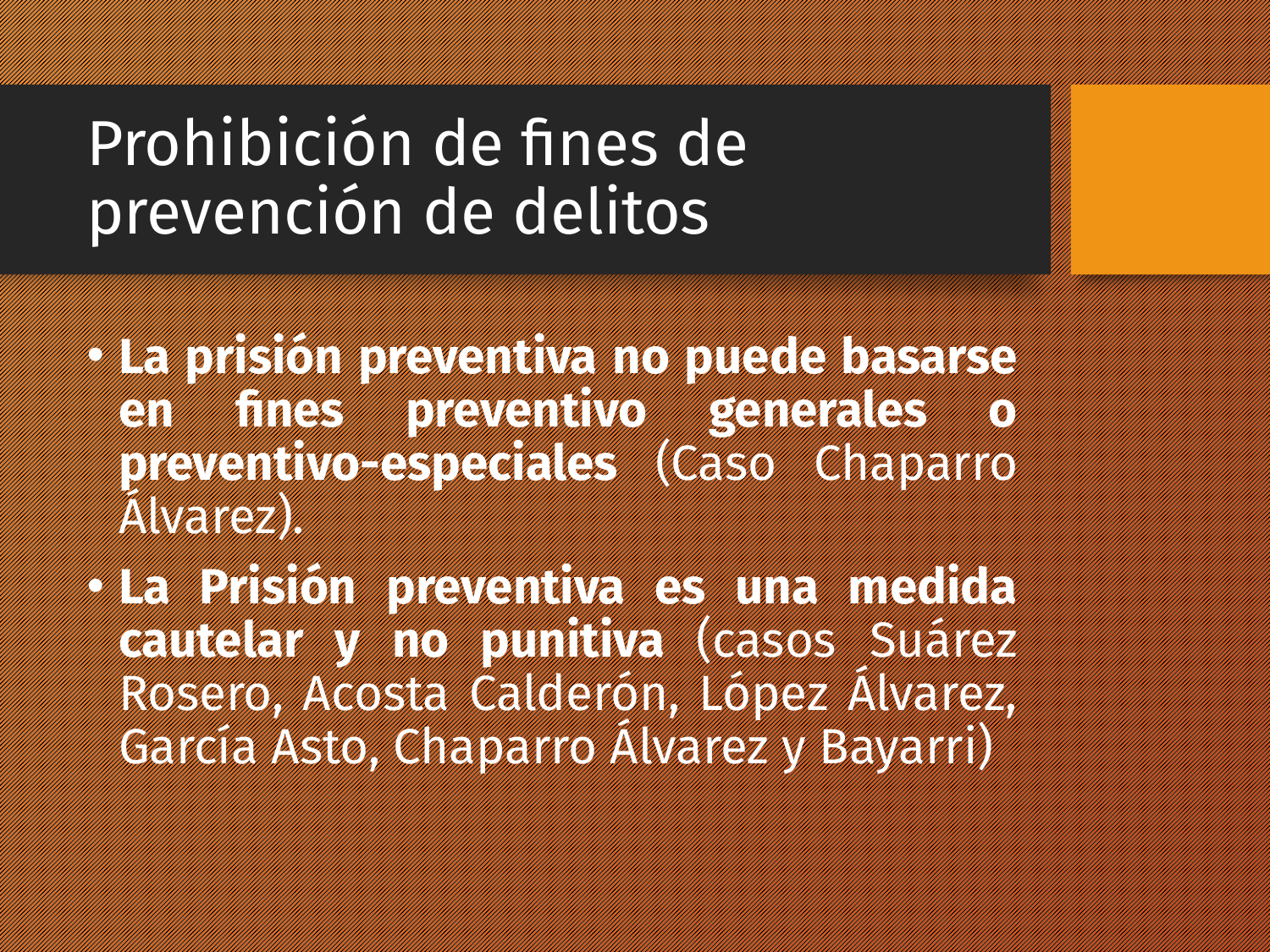

# Prohibición de fines de prevención de delitos
La prisión preventiva no puede basarse en fines preventivo generales o preventivo-especiales (Caso Chaparro Álvarez).
La Prisión preventiva es una medida cautelar y no punitiva (casos Suárez Rosero, Acosta Calderón, López Álvarez, García Asto, Chaparro Álvarez y Bayarri)